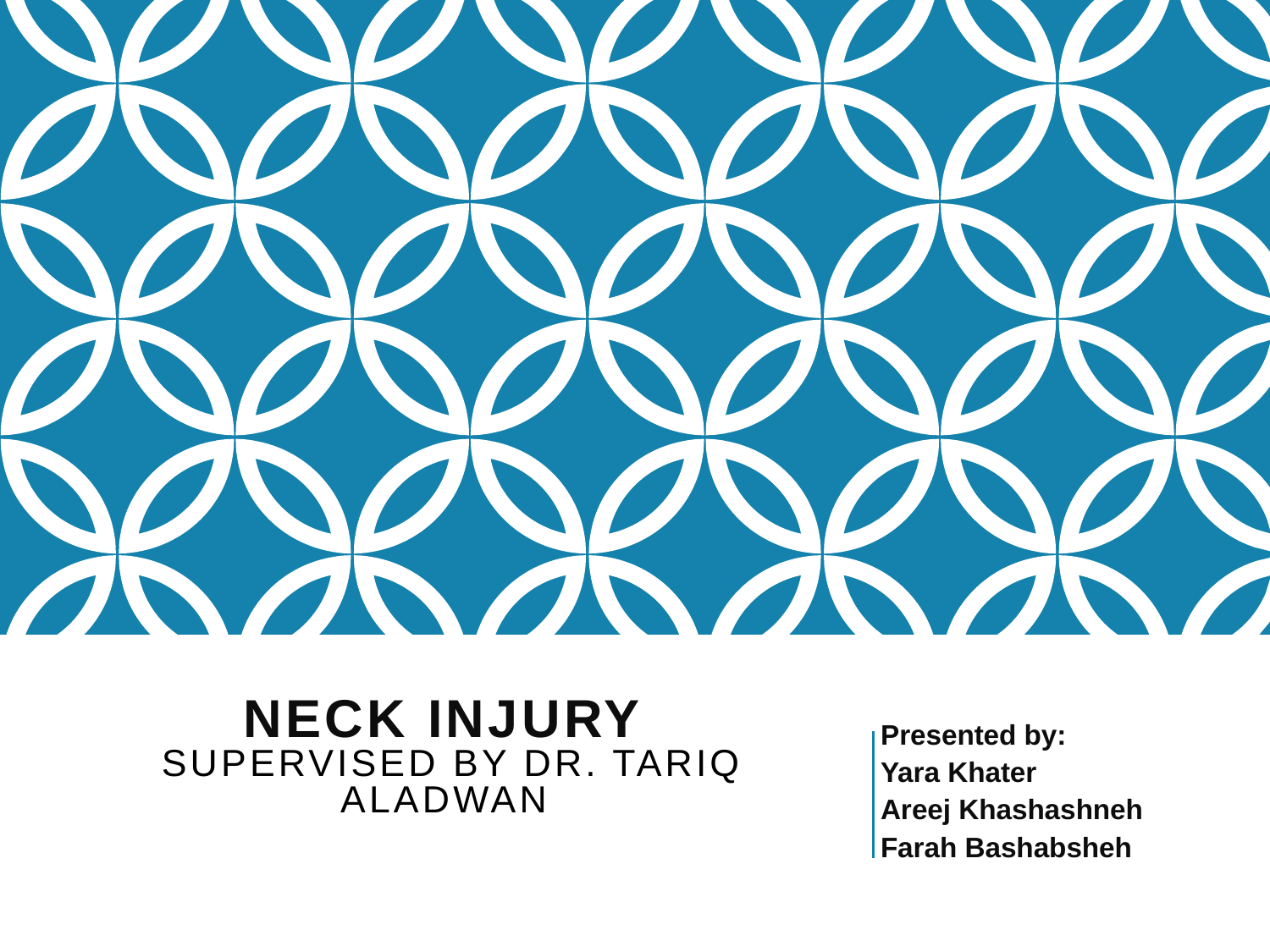

# Neck Injury Supervised by Dr. Tariq Aladwan
Presented by:
Yara Khater
Areej Khashashneh
Farah Bashabsheh